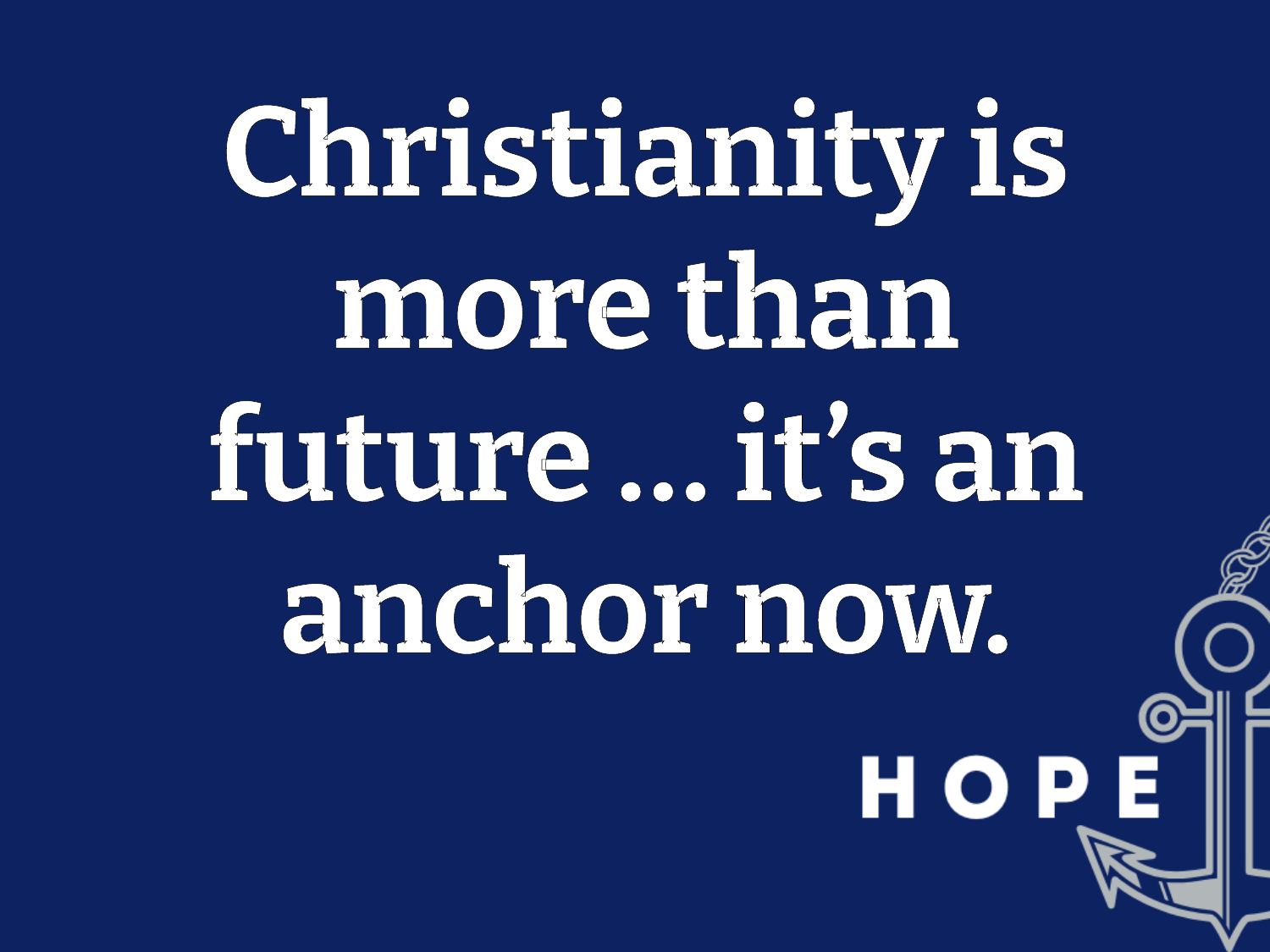

Christianity is more than future … it’s an anchor now.